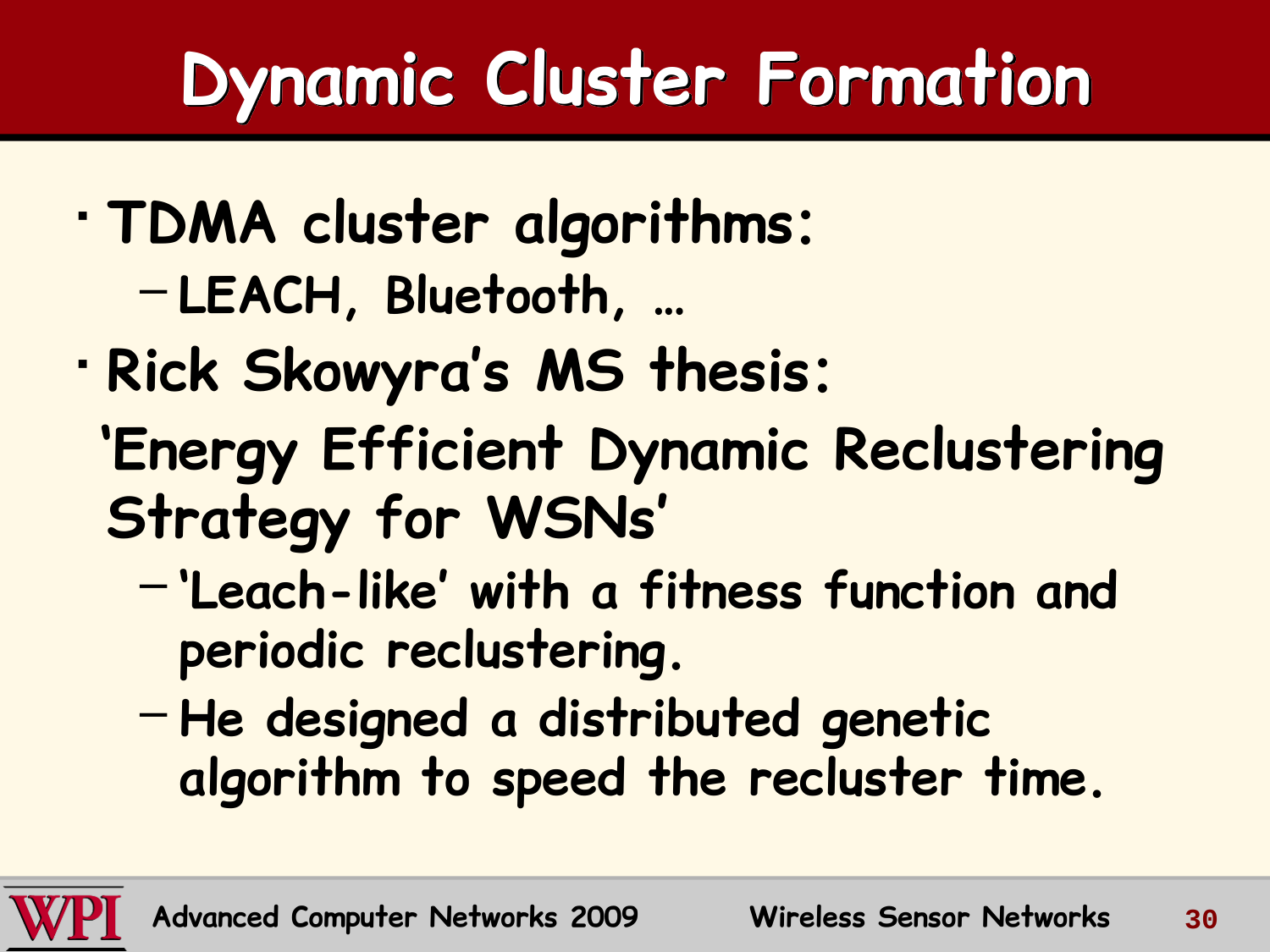

# Dynamic Cluster Formation
TDMA cluster algorithms:
LEACH, Bluetooth, …
Rick Skowyra’s MS thesis:
 ‘Energy Efficient Dynamic Reclustering Strategy for WSNs’
‘Leach-like’ with a fitness function and periodic reclustering.
He designed a distributed genetic algorithm to speed the recluster time.
Advanced Computer Networks 2009         Wireless Sensor Networks
30